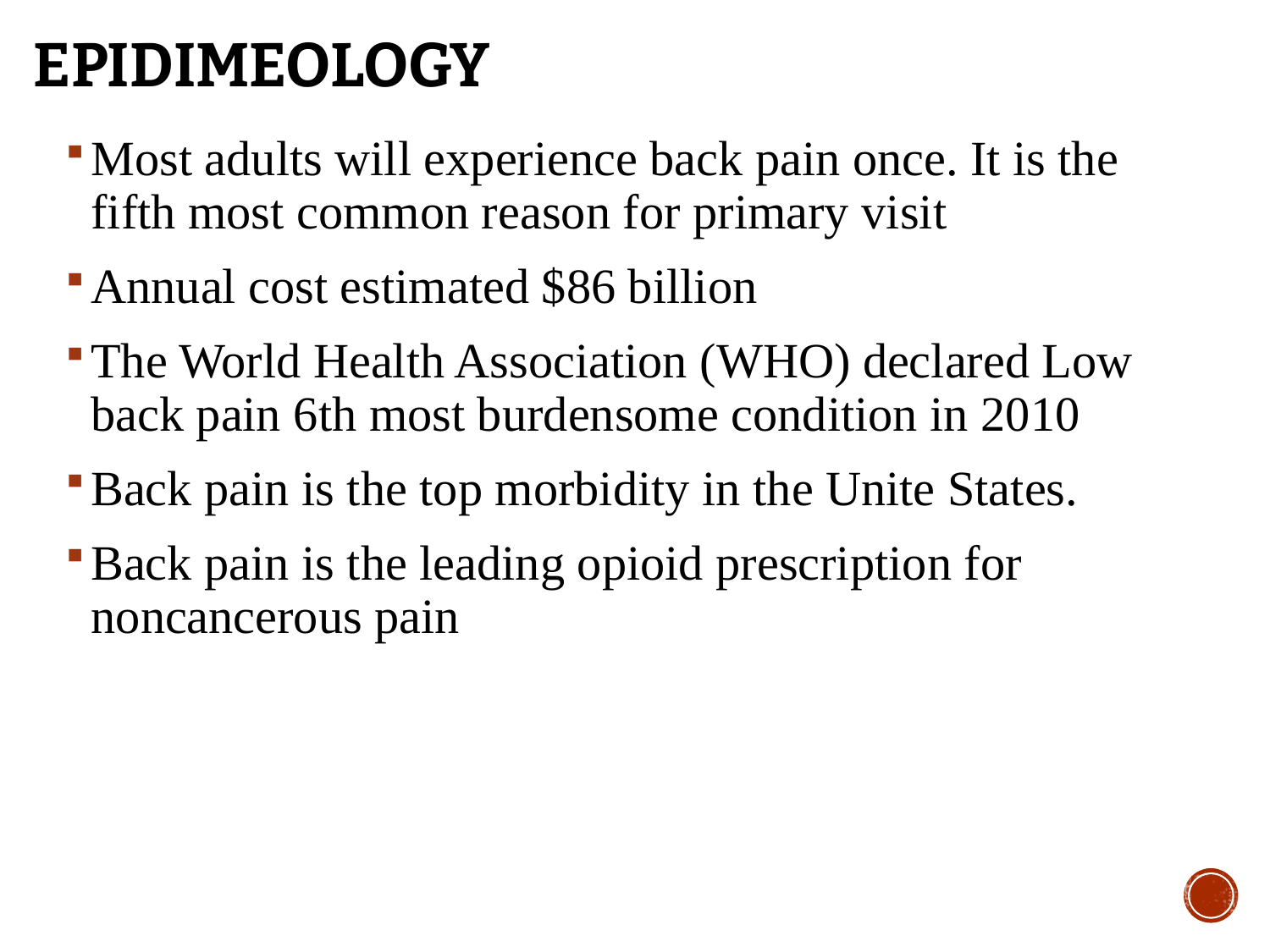

# Epidimeology
Most adults will experience back pain once. It is the fifth most common reason for primary visit
Annual cost estimated $86 billion
The World Health Association (WHO) declared Low back pain 6th most burdensome condition in 2010
Back pain is the top morbidity in the Unite States.
Back pain is the leading opioid prescription for noncancerous pain